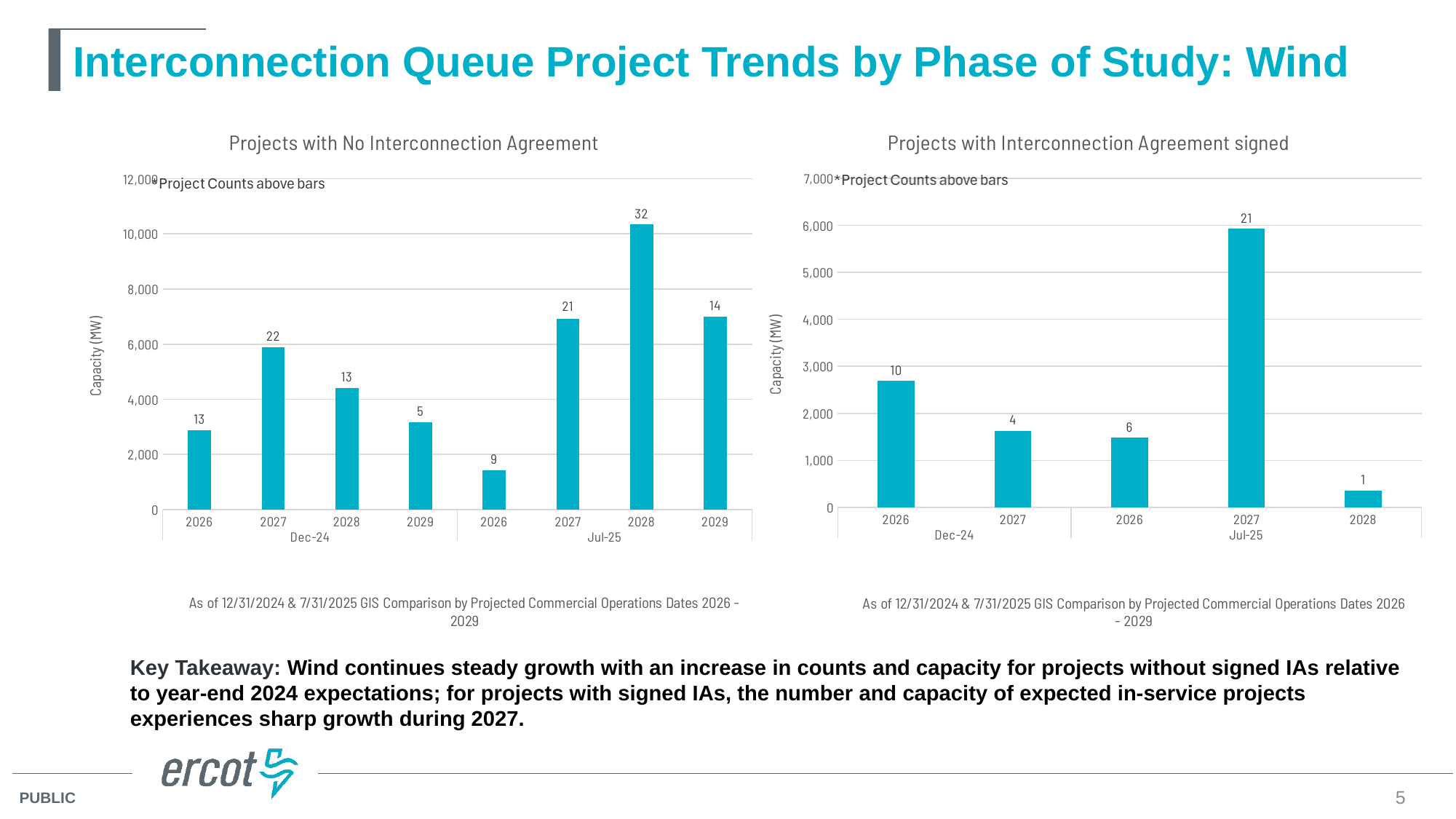

# Interconnection Queue Project Trends by Phase of Study: Wind

### Chart: Projects with No Interconnection Agreement

| Category | Sum of Capacity (MW) | Count of GIM Study Phase |
|---|---|---|
| 2026 | 2875.68 | 13.0 |
| 2027 | 5869.9800000000005 | 22.0 |
| 2028 | 4400.000000000001 | 13.0 |
| 2029 | 3174.79 | 5.0 |
| 2026 | 1413.5700000000002 | 9.0 |
| 2027 | 6904.41 | 21.0 |
| 2028 | 10319.039999999999 | 32.0 |
| 2029 | 6986.27 | 14.0 |

### Chart: Projects with Interconnection Agreement signed

| Category | Sum of Capacity (MW) | Count of GIM Study Phase |
|---|---|---|
| 2026 | 2676.48 | 10.0 |
| 2027 | 1619.9899999999998 | 4.0 |
| 2026 | 1472.8799999999999 | 6.0 |
| 2027 | 5908.610000000001 | 21.0 |
| 2028 | 351.91 | 1.0 |
Key Takeaway: Wind continues steady growth with an increase in counts and capacity for projects without signed IAs relative to year-end 2024 expectations; for projects with signed IAs, the number and capacity of expected in-service projects experiences sharp growth during 2027.
5